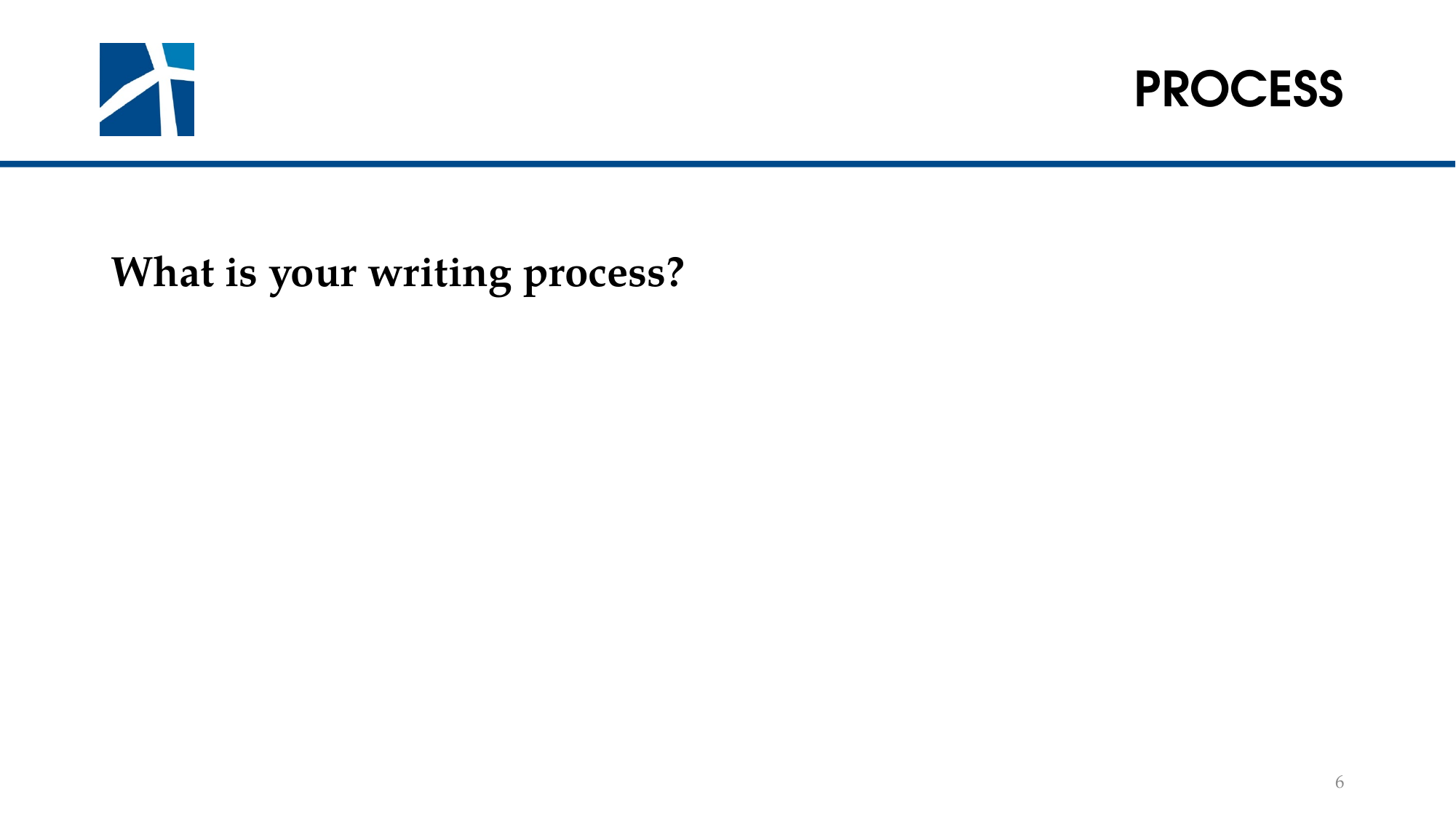

# Process

What is your writing process?

6